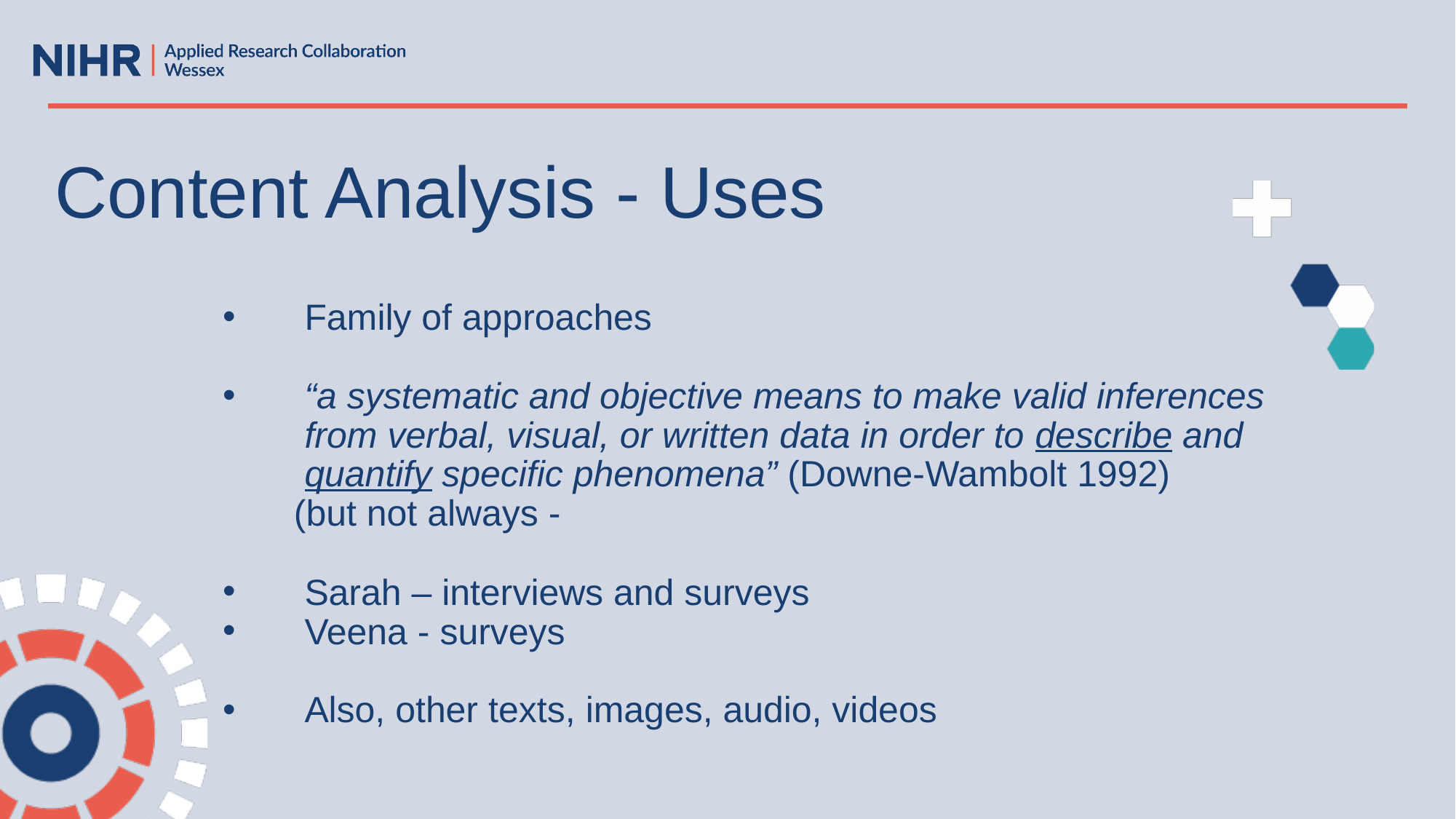

# Content Analysis - Uses

Family of approaches

“a systematic and objective means to make valid inferences from verbal, visual, or written data in order to describe and quantify specific phenomena” (Downe-Wambolt 1992)
       (but not always -

Sarah – interviews and surveys
Veena - surveys

Also, other texts, images, audio, videos